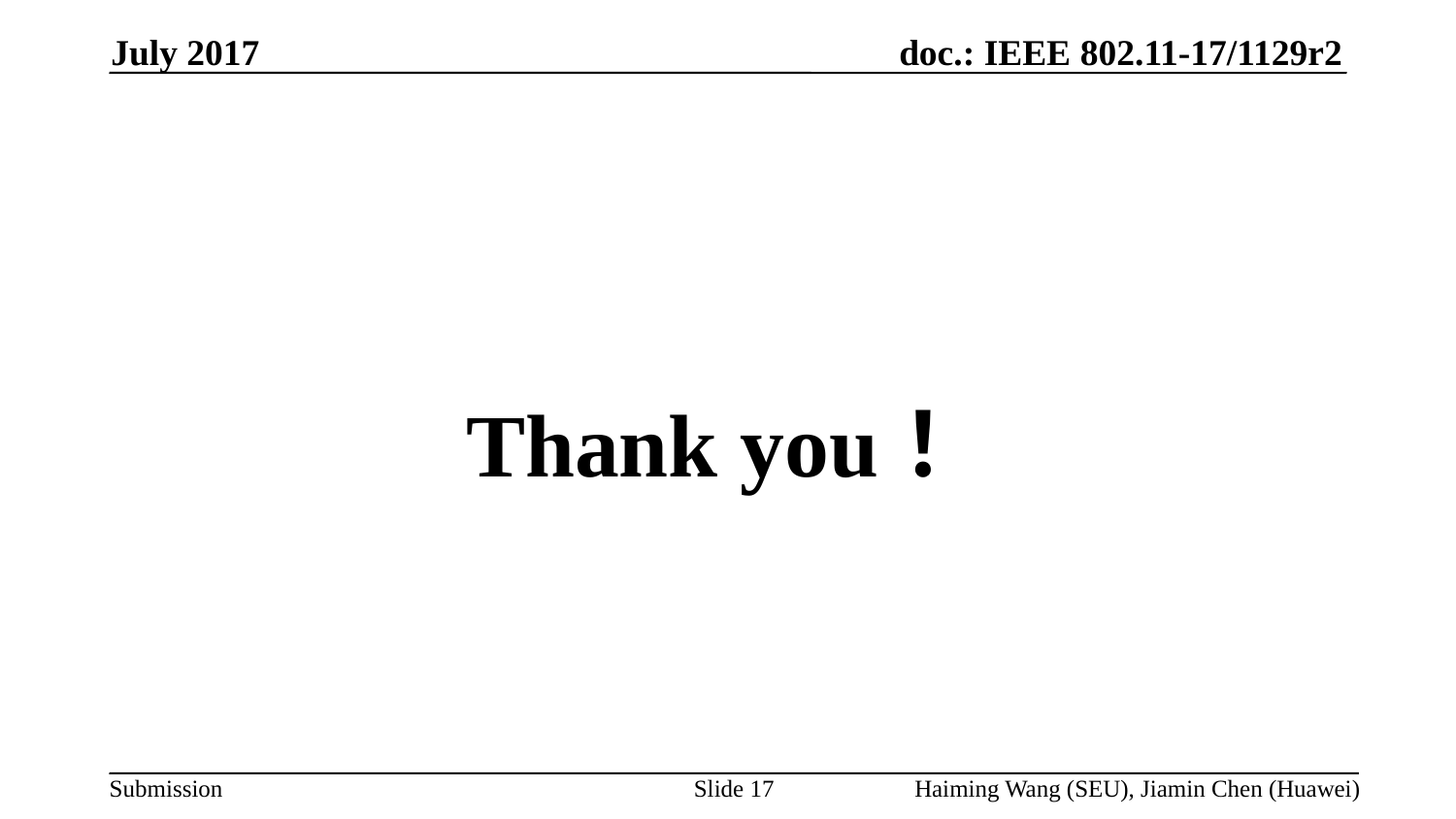

July 2017
#

Thank you！
Slide 17
Haiming Wang (SEU), Jiamin Chen (Huawei)